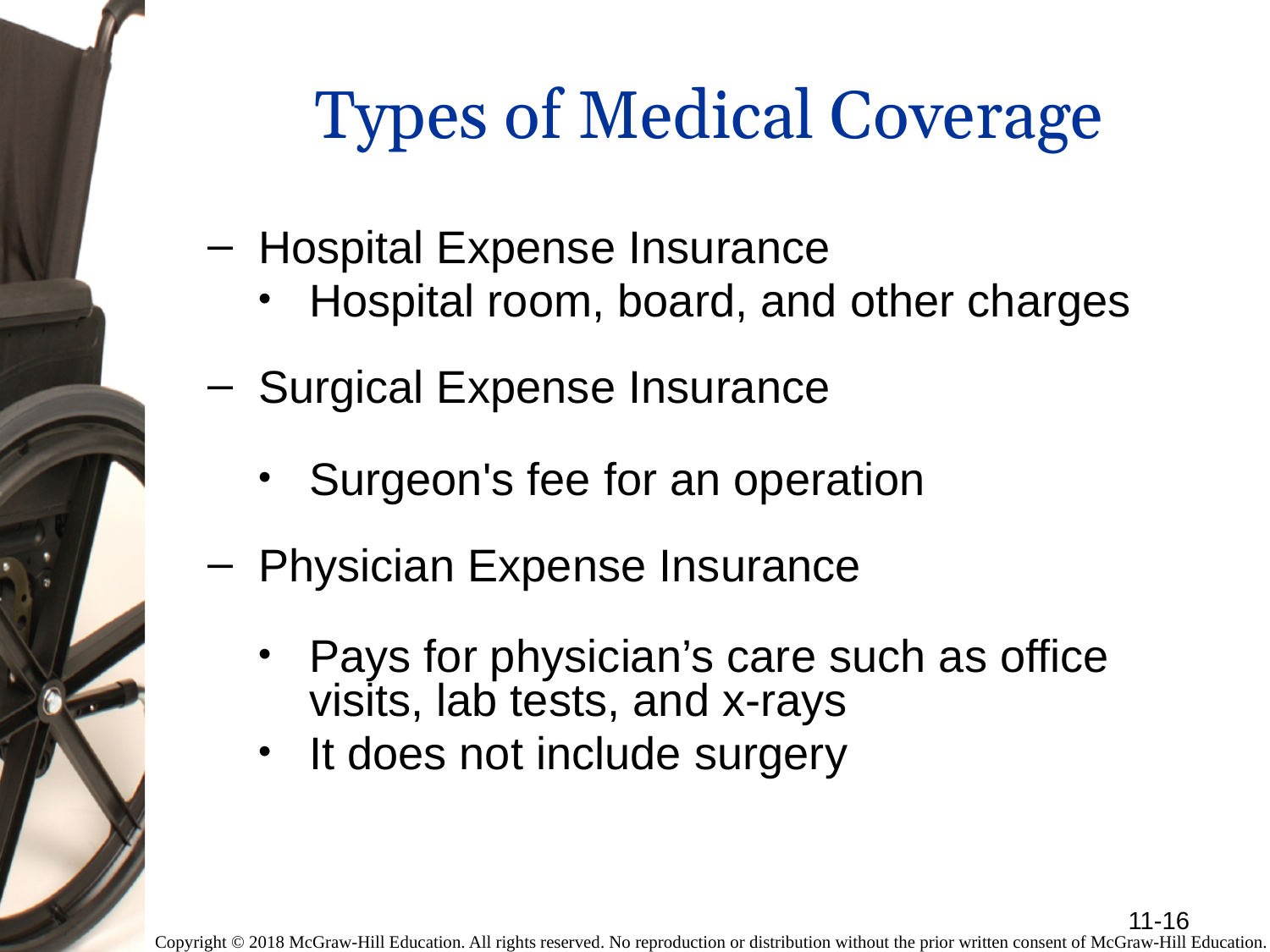

# Types of Medical Coverage
Hospital Expense Insurance
Hospital room, board, and other charges
Surgical Expense Insurance

Surgeon's fee for an operation
Physician Expense Insurance

Pays for physician’s care such as office visits, lab tests, and x-rays
It does not include surgery
11-16